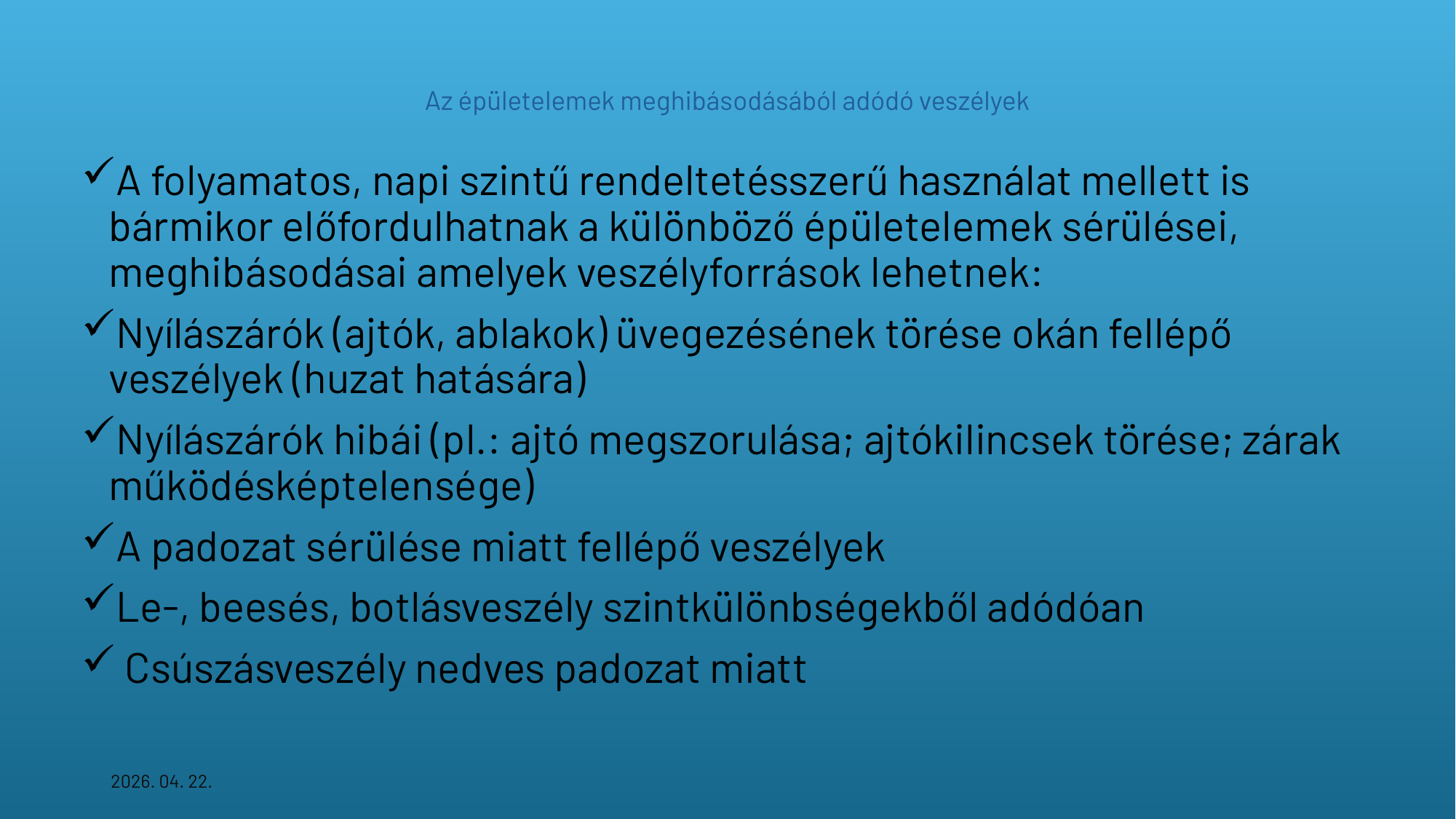

# Az épületelemek meghibásodásából adódó veszélyek
A folyamatos, napi szintű rendeltetésszerű használat mellett is bármikor előfordulhatnak a különböző épületelemek sérülései, meghibásodásai amelyek veszélyforrások lehetnek:
Nyílászárók (ajtók, ablakok) üvegezésének törése okán fellépő veszélyek (huzat hatására)
Nyílászárók hibái (pl.: ajtó megszorulása; ajtókilincsek törése; zárak működésképtelensége)
A padozat sérülése miatt fellépő veszélyek
Le-, beesés, botlásveszély szintkülönbségekből adódóan
 Csúszásveszély nedves padozat miatt

2026. 04. 22.